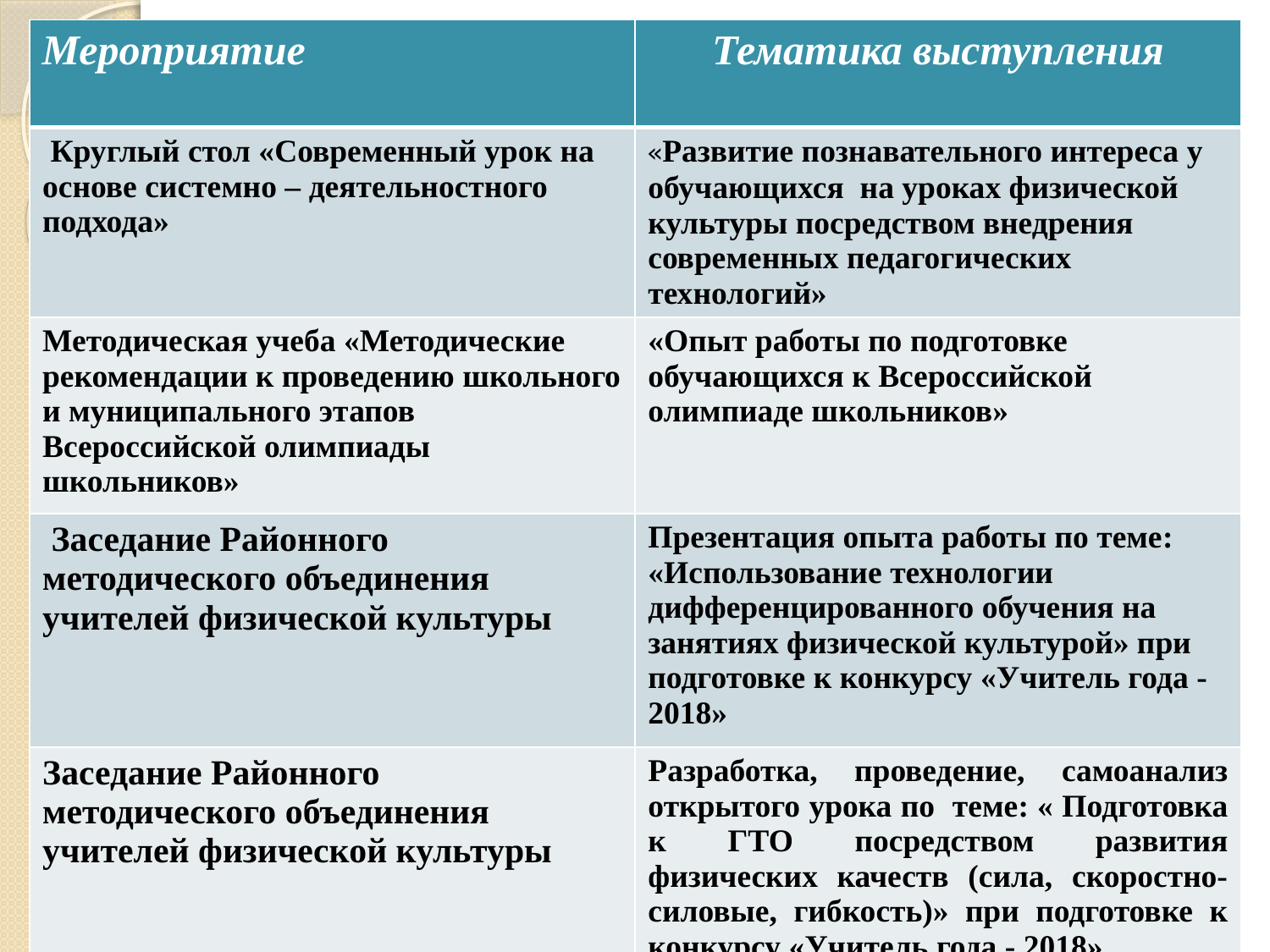

| Мероприятие | Тематика выступления |
| --- | --- |
| Круглый стол «Современный урок на основе системно – деятельностного подхода» | «Развитие познавательного интереса у обучающихся на уроках физической культуры посредством внедрения современных педагогических технологий» |
| Методическая учеба «Методические рекомендации к проведению школьного и муниципального этапов Всероссийской олимпиады школьников» | «Опыт работы по подготовке обучающихся к Всероссийской олимпиаде школьников» |
| Заседание Районного методического объединения учителей физической культуры | Презентация опыта работы по теме: «Использование технологии дифференцированного обучения на занятиях физической культурой» при подготовке к конкурсу «Учитель года - 2018» |
| Заседание Районного методического объединения учителей физической культуры | Разработка, проведение, самоанализ открытого урока по теме: « Подготовка к ГТО посредством развития физических качеств (сила, скоростно-силовые, гибкость)» при подготовке к конкурсу «Учитель года - 2018» |
#